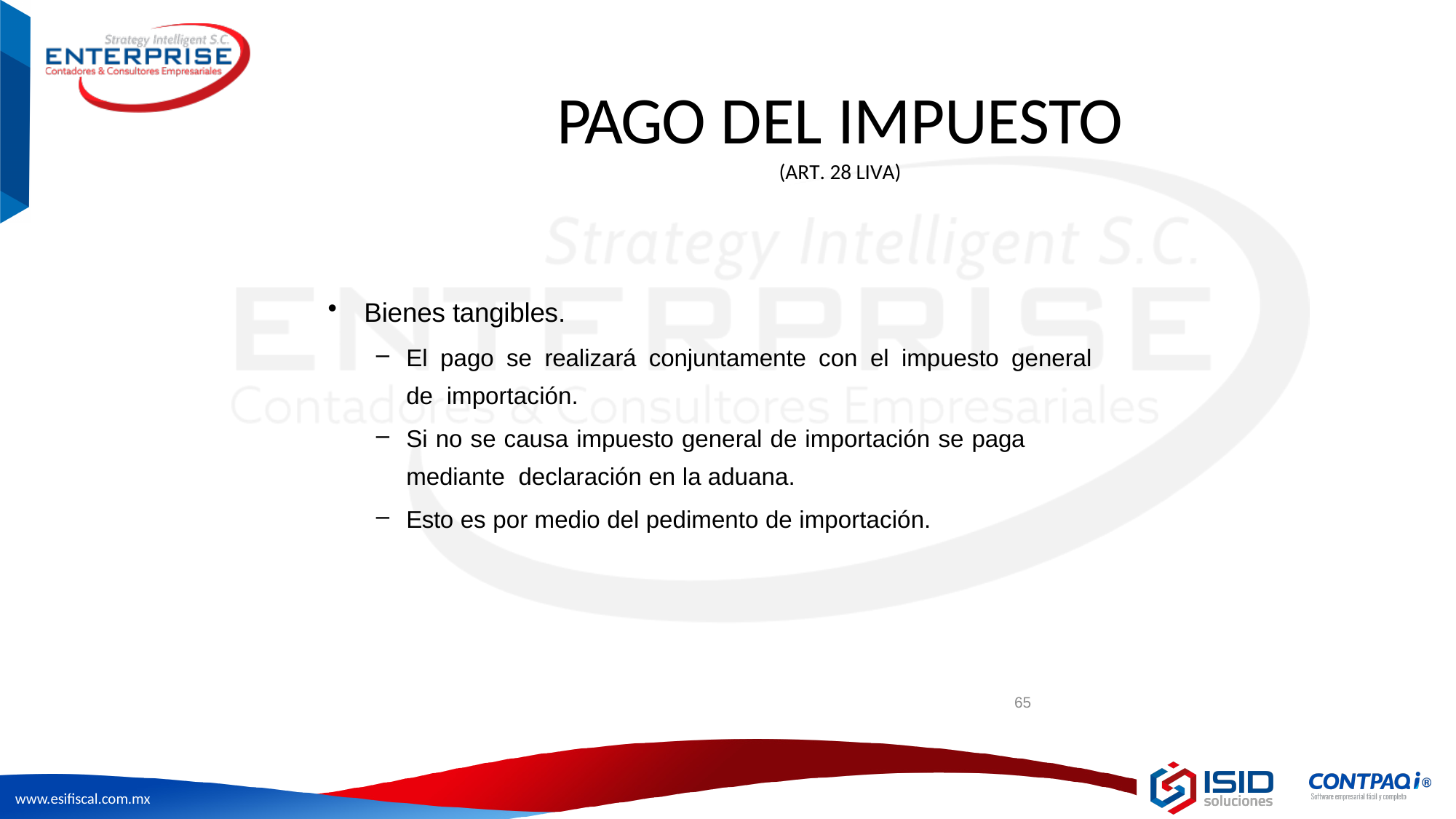

# PAGO DEL IMPUESTO
(ART. 28 LIVA)
Bienes tangibles.
El pago se realizará conjuntamente con el impuesto general de  importación.
Si no se causa impuesto general de importación se paga mediante  declaración en la aduana.
Esto es por medio del pedimento de importación.
65